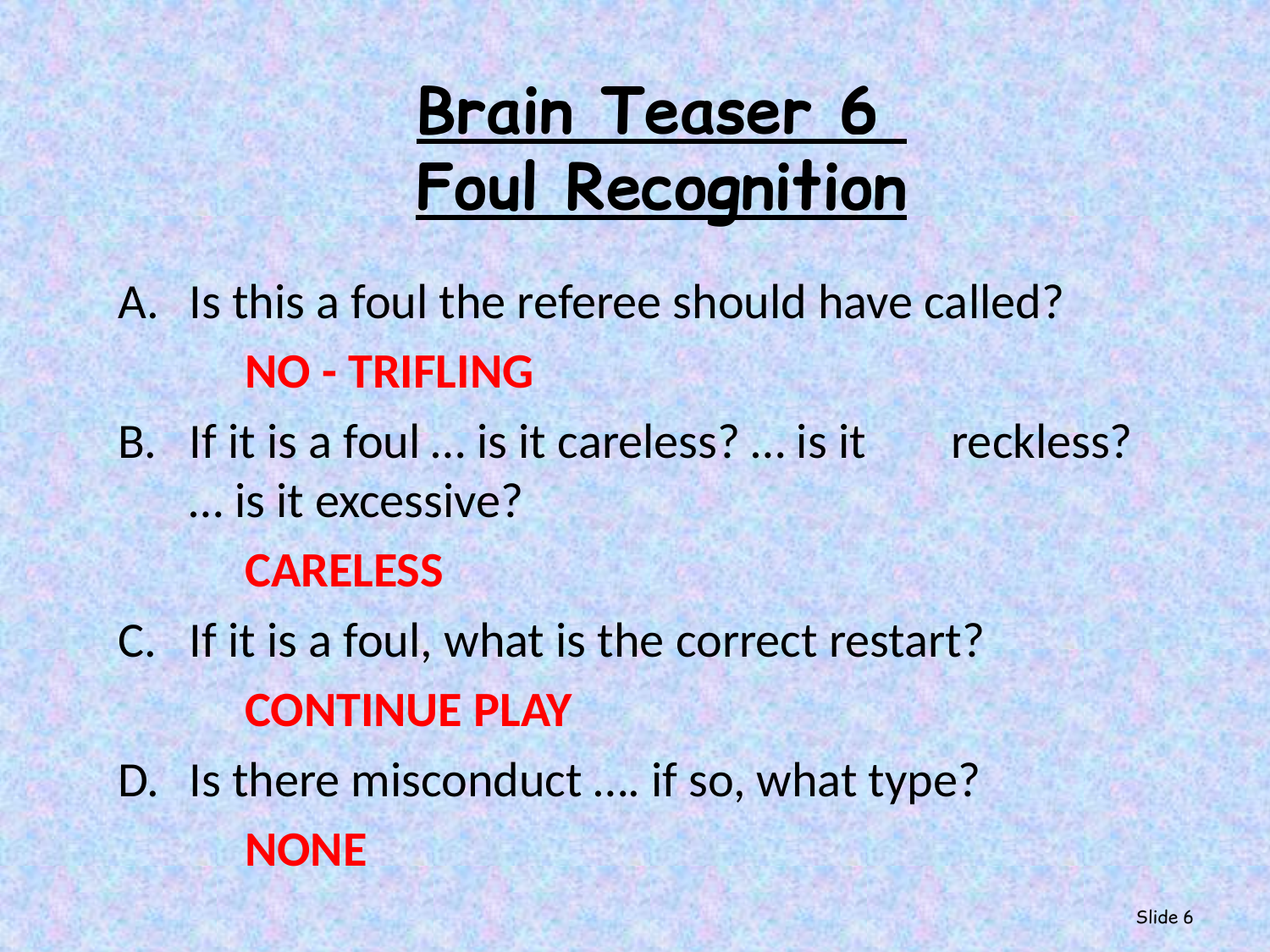

Brain Teaser 6
Foul Recognition
Is this a foul the referee should have called?
	NO - TRIFLING
If it is a foul … is it careless? … is it 	reckless? … is it excessive?
	CARELESS
If it is a foul, what is the correct restart?
	CONTINUE PLAY
Is there misconduct …. if so, what type?
	NONE

Slide 6